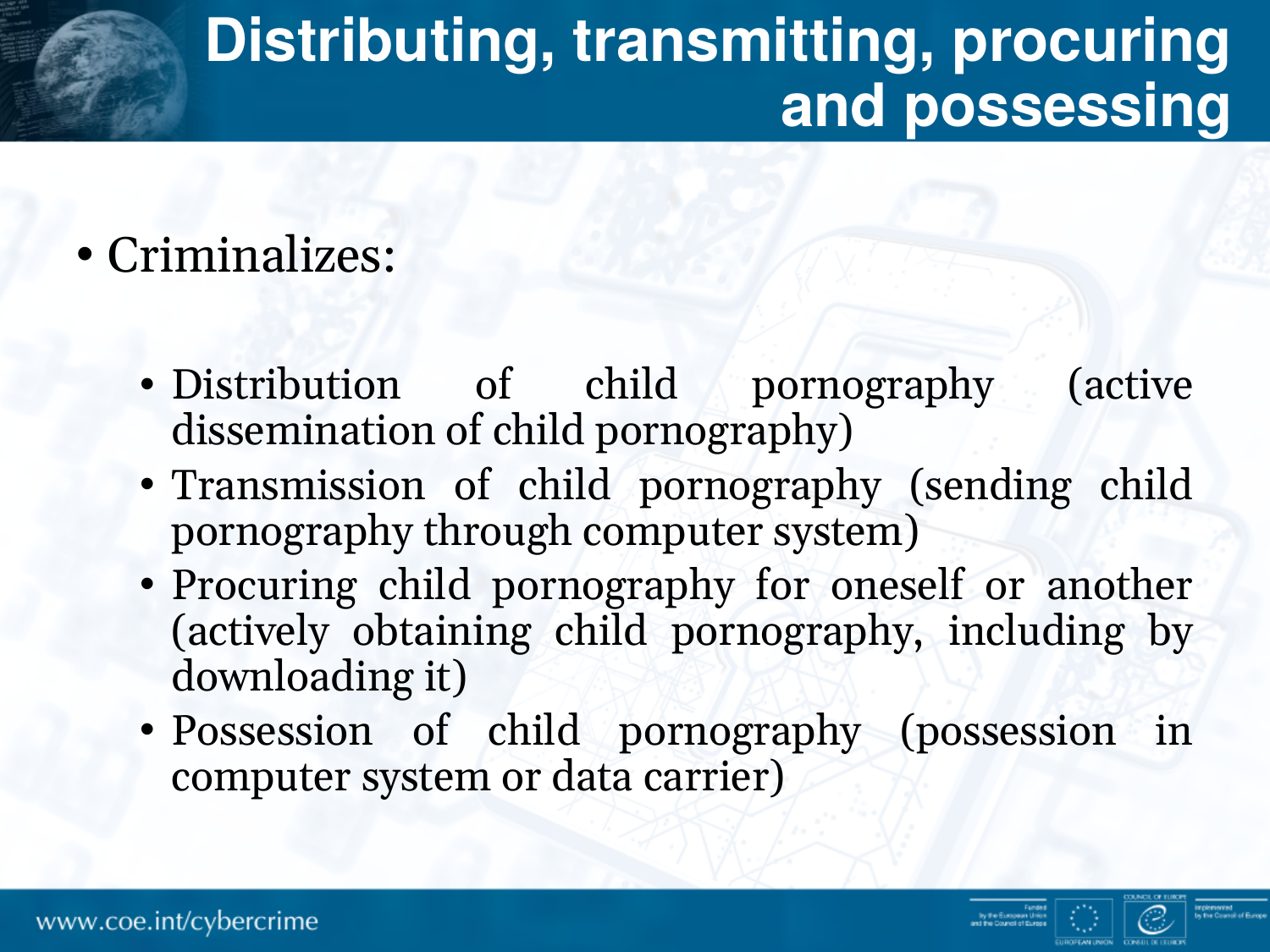

# Distributing, transmitting, procuring and possessing
Criminalizes:

Distribution of child pornography (active dissemination of child pornography)
Transmission of child pornography (sending child pornography through computer system)
Procuring child pornography for oneself or another (actively obtaining child pornography, including by downloading it)
Possession of child pornography (possession in computer system or data carrier)